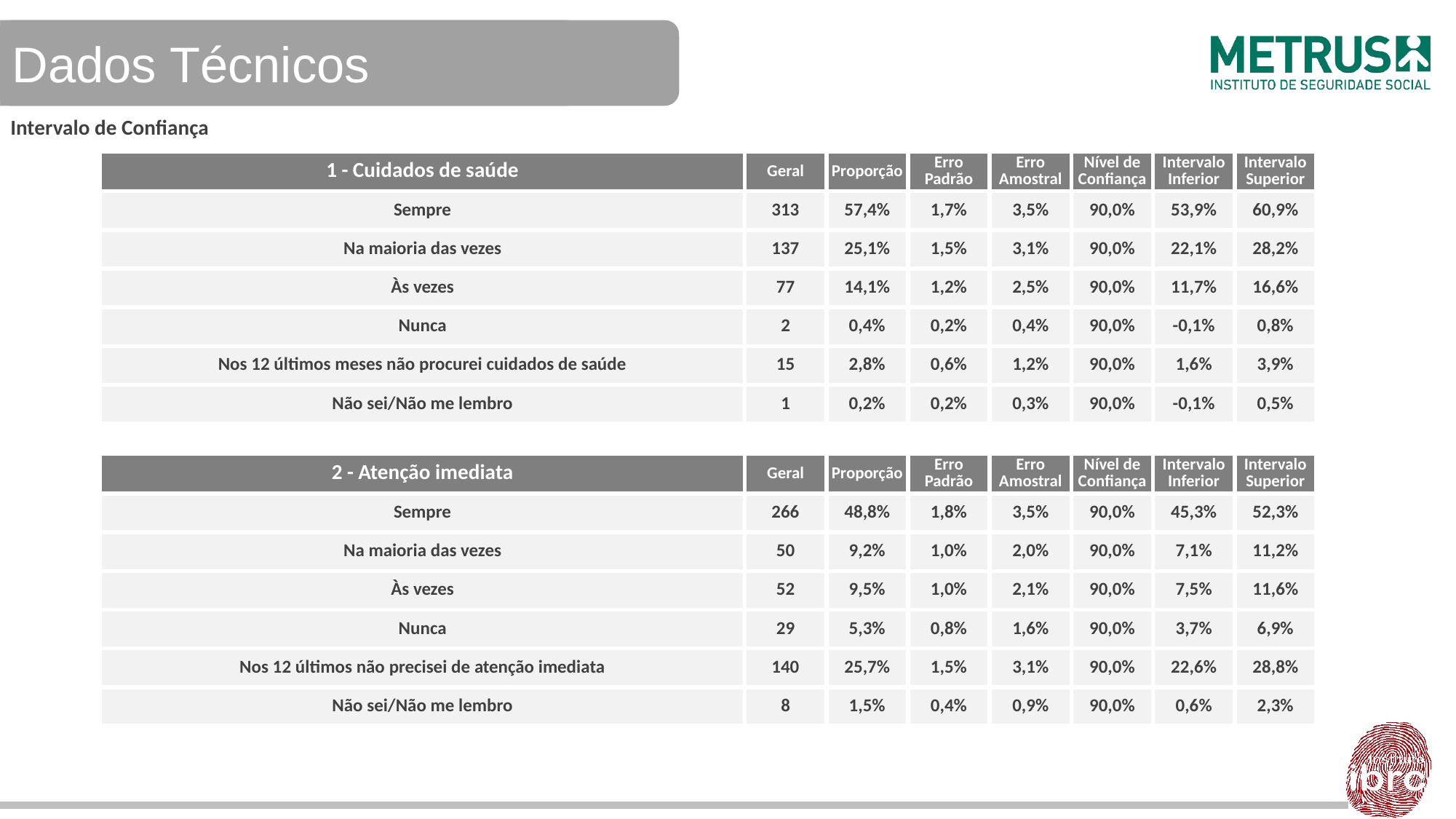

Dados Técnicos
Intervalo de Confiança
| 1 - Cuidados de saúde | Geral | Proporção | Erro Padrão | Erro Amostral | Nível de Confiança | Intervalo Inferior | Intervalo Superior |
| --- | --- | --- | --- | --- | --- | --- | --- |
| Sempre | 313 | 57,4% | 1,7% | 3,5% | 90,0% | 53,9% | 60,9% |
| Na maioria das vezes | 137 | 25,1% | 1,5% | 3,1% | 90,0% | 22,1% | 28,2% |
| Às vezes | 77 | 14,1% | 1,2% | 2,5% | 90,0% | 11,7% | 16,6% |
| Nunca | 2 | 0,4% | 0,2% | 0,4% | 90,0% | -0,1% | 0,8% |
| Nos 12 últimos meses não procurei cuidados de saúde | 15 | 2,8% | 0,6% | 1,2% | 90,0% | 1,6% | 3,9% |
| Não sei/Não me lembro | 1 | 0,2% | 0,2% | 0,3% | 90,0% | -0,1% | 0,5% |
|  |  |  |  |  |  |  |  |
| 2 - Atenção imediata | Geral | Proporção | Erro Padrão | Erro Amostral | Nível de Confiança | Intervalo Inferior | Intervalo Superior |
| Sempre | 266 | 48,8% | 1,8% | 3,5% | 90,0% | 45,3% | 52,3% |
| Na maioria das vezes | 50 | 9,2% | 1,0% | 2,0% | 90,0% | 7,1% | 11,2% |
| Às vezes | 52 | 9,5% | 1,0% | 2,1% | 90,0% | 7,5% | 11,6% |
| Nunca | 29 | 5,3% | 0,8% | 1,6% | 90,0% | 3,7% | 6,9% |
| Nos 12 últimos não precisei de atenção imediata | 140 | 25,7% | 1,5% | 3,1% | 90,0% | 22,6% | 28,8% |
| Não sei/Não me lembro | 8 | 1,5% | 0,4% | 0,9% | 90,0% | 0,6% | 2,3% |